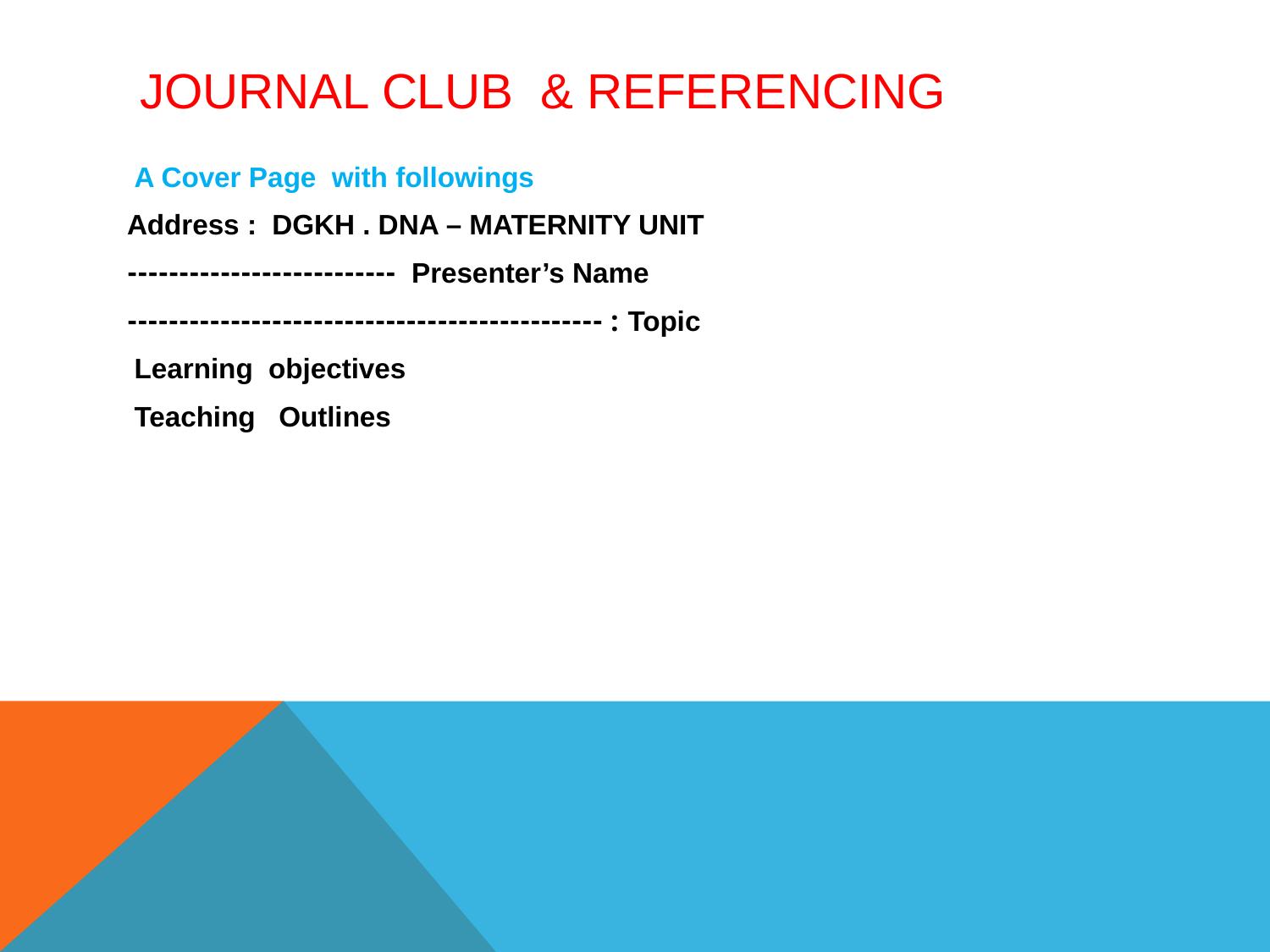

# Journal club  & referencing
 A Cover Page  with followings
Address :  DGKH . DNA – MATERNITY UNIT
Presenter’s Name  --------------------------
Topic : ----------------------------------------------
Learning  objectives
Teaching   Outlines